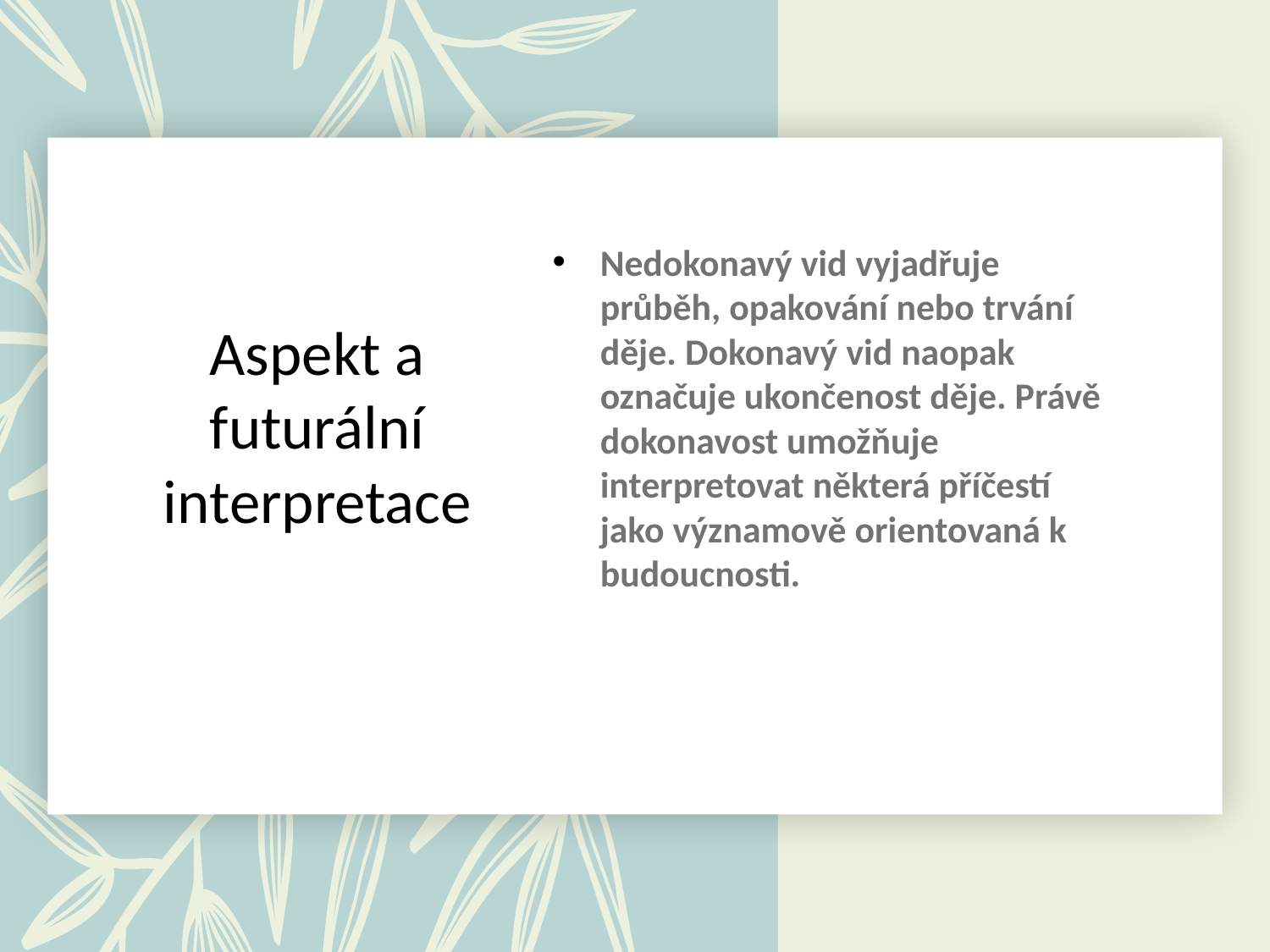

# Aspekt a futurální interpretace
Nedokonavý vid vyjadřuje průběh, opakování nebo trvání děje. Dokonavý vid naopak označuje ukončenost děje. Právě dokonavost umožňuje interpretovat některá příčestí jako významově orientovaná k budoucnosti.